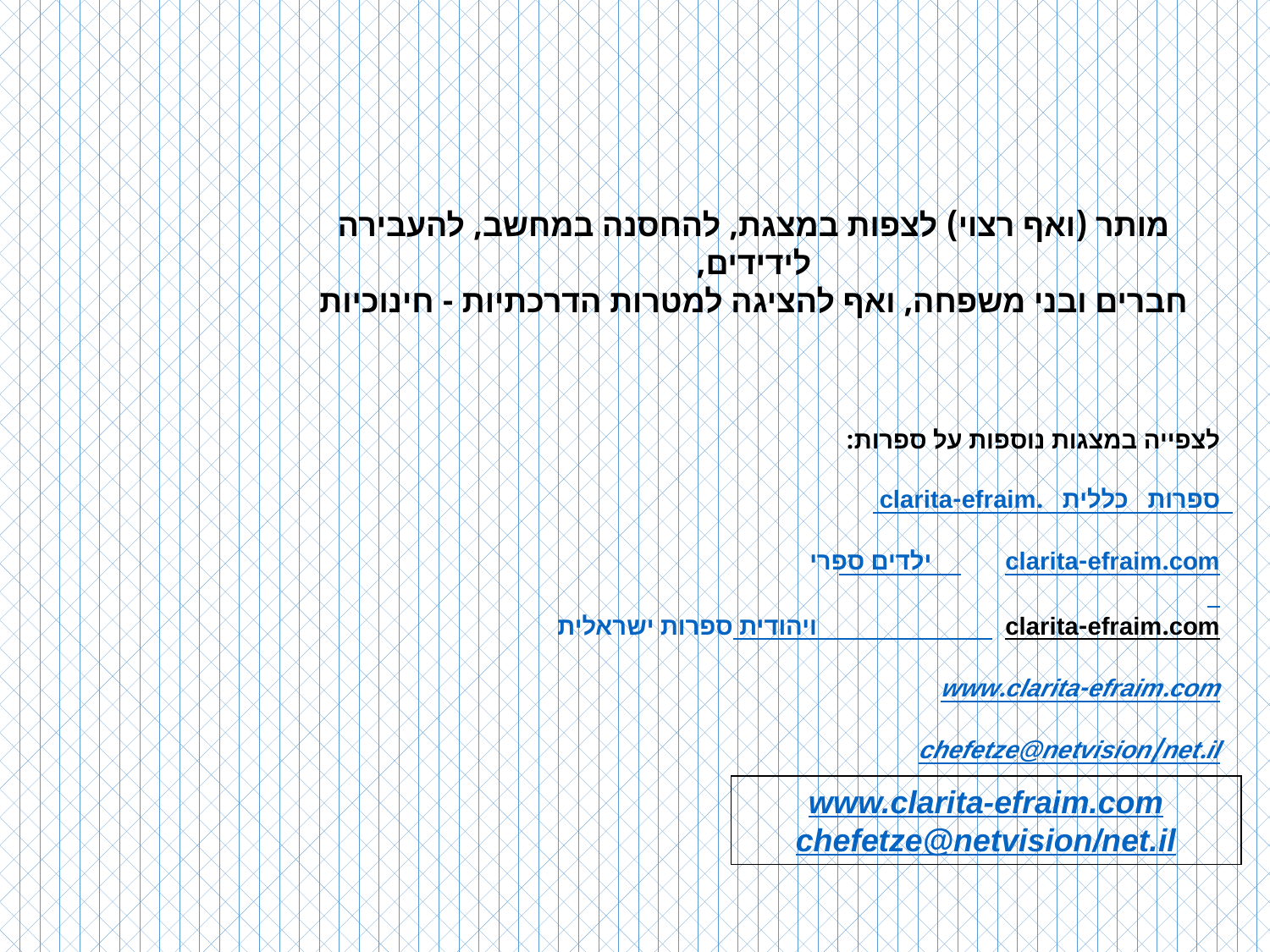

מותר (ואף רצוי) לצפות במצגת, להחסנה במחשב, להעבירה לידידים,
חברים ובני משפחה, ואף להציגה למטרות הדרכתיות - חינוכיות
לצפייה במצגות נוספות על ספרות:

 clarita-efraim.   ספרות כללית

     ספרי ילדים  clarita-efraim.com

 ספרות ישראלית ויהודית clarita-efraim.com

www.clarita-efraim.com

chefetze@netvision/net.il

www.clarita-efraim.com
chefetze@netvision/net.il